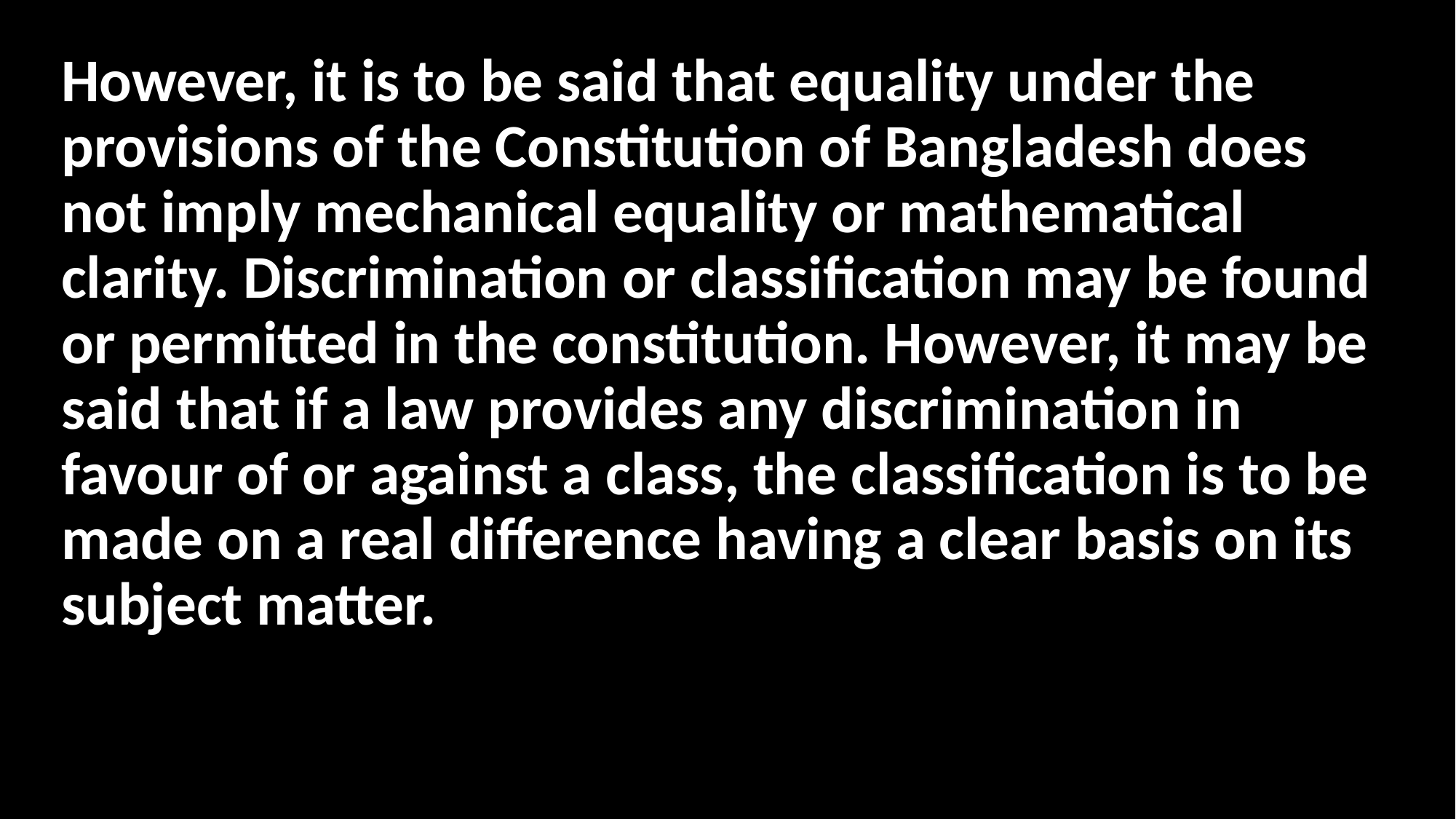

However, it is to be said that equality under the provisions of the Constitution of Bangladesh does not imply mechanical equality or mathematical clarity. Discrimination or classification may be found or permitted in the constitution. However, it may be said that if a law provides any discrimination in favour of or against a class, the classification is to be made on a real difference having a clear basis on its subject matter.